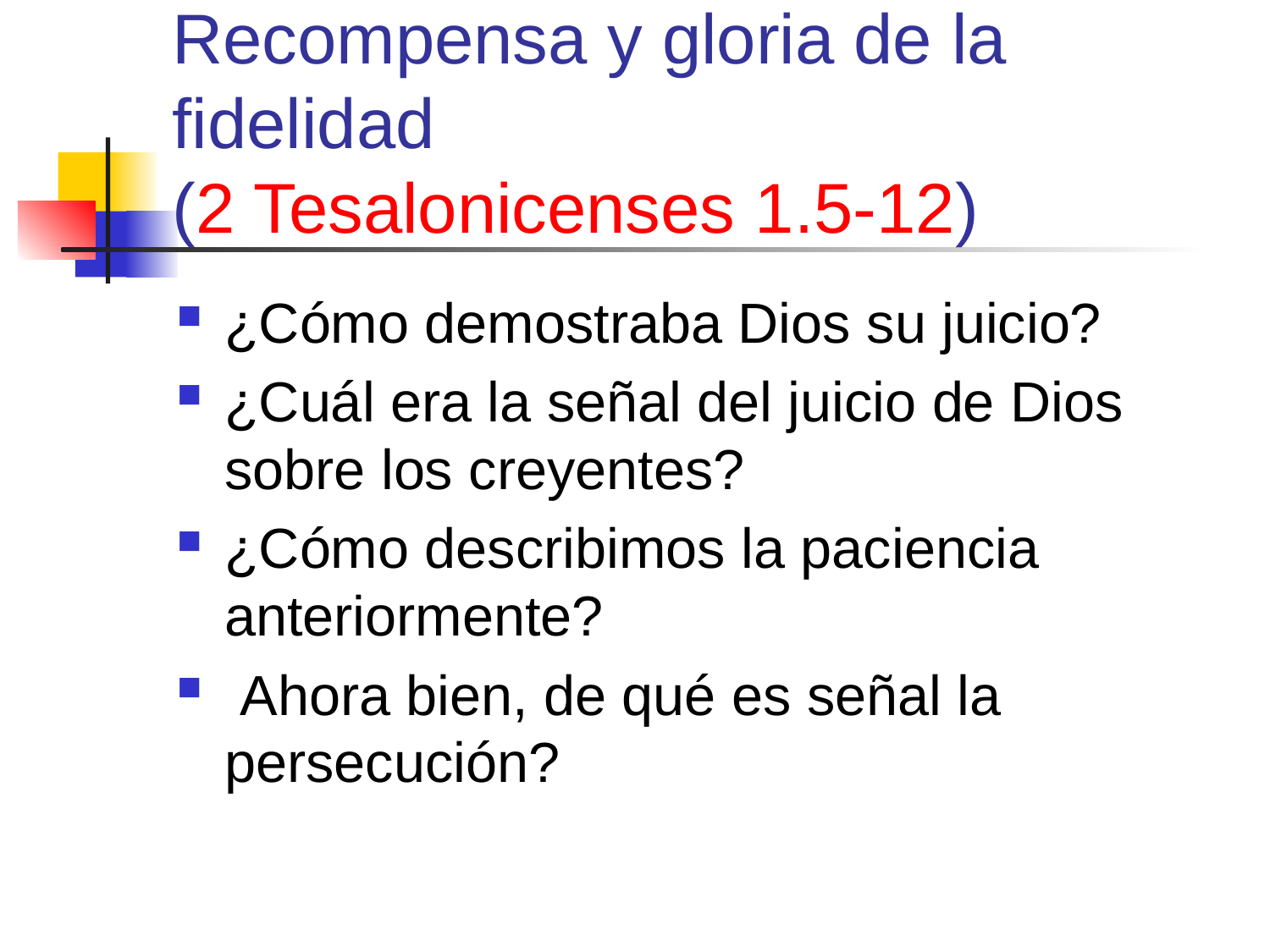

# Recompensa y gloria de la fidelidad (2 Tesalonicenses 1.5-12)
¿Cómo demostraba Dios su juicio?
¿Cuál era la señal del juicio de Dios sobre los creyentes?
¿Cómo describimos la paciencia anteriormente?
 Ahora bien, de qué es señal la persecución?